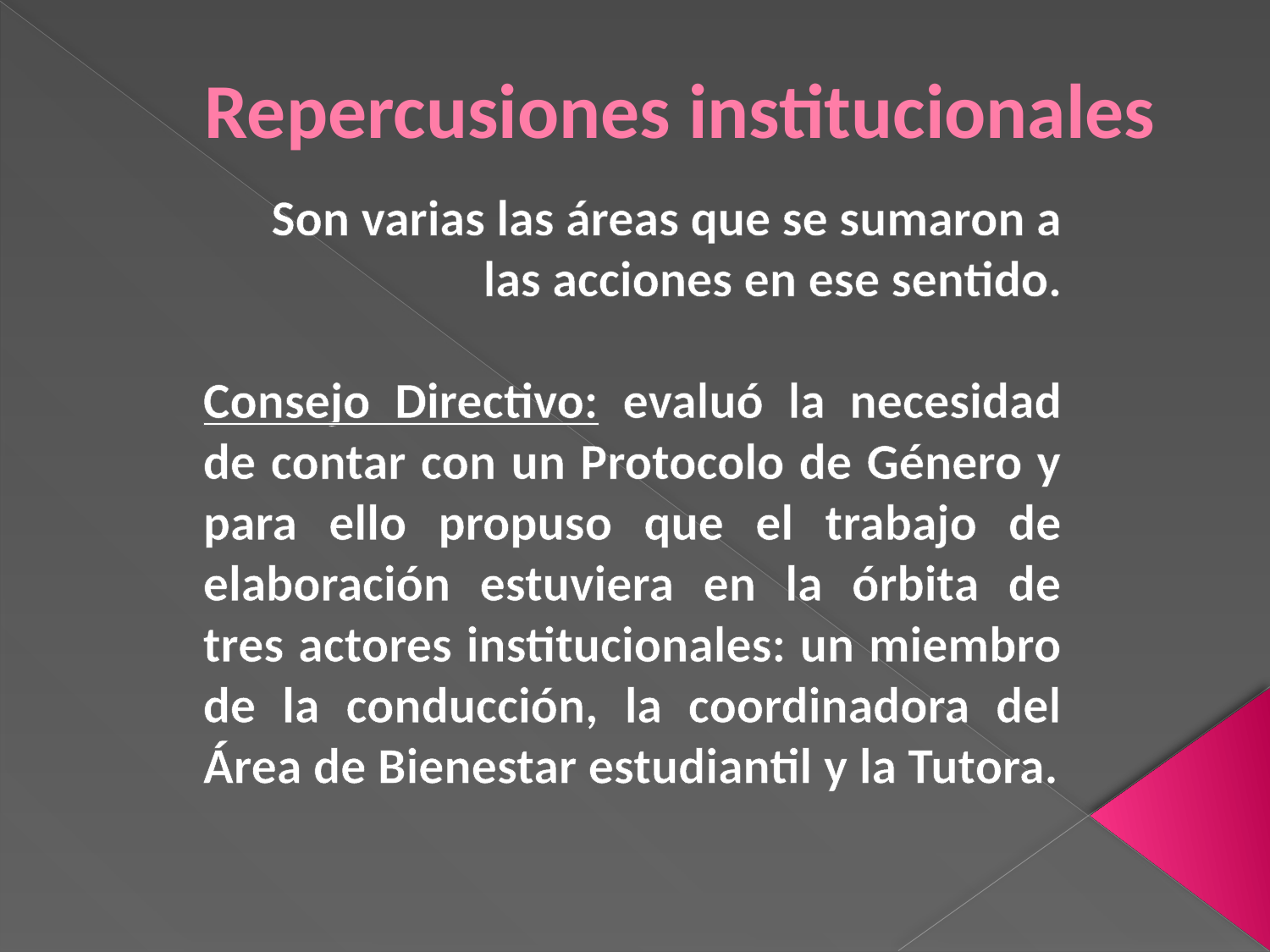

# Repercusiones institucionales
Son varias las áreas que se sumaron a las acciones en ese sentido.

Consejo Directivo: evaluó la necesidad de contar con un Protocolo de Género y para ello propuso que el trabajo de elaboración estuviera en la órbita de tres actores institucionales: un miembro de la conducción, la coordinadora del Área de Bienestar estudiantil y la Tutora.